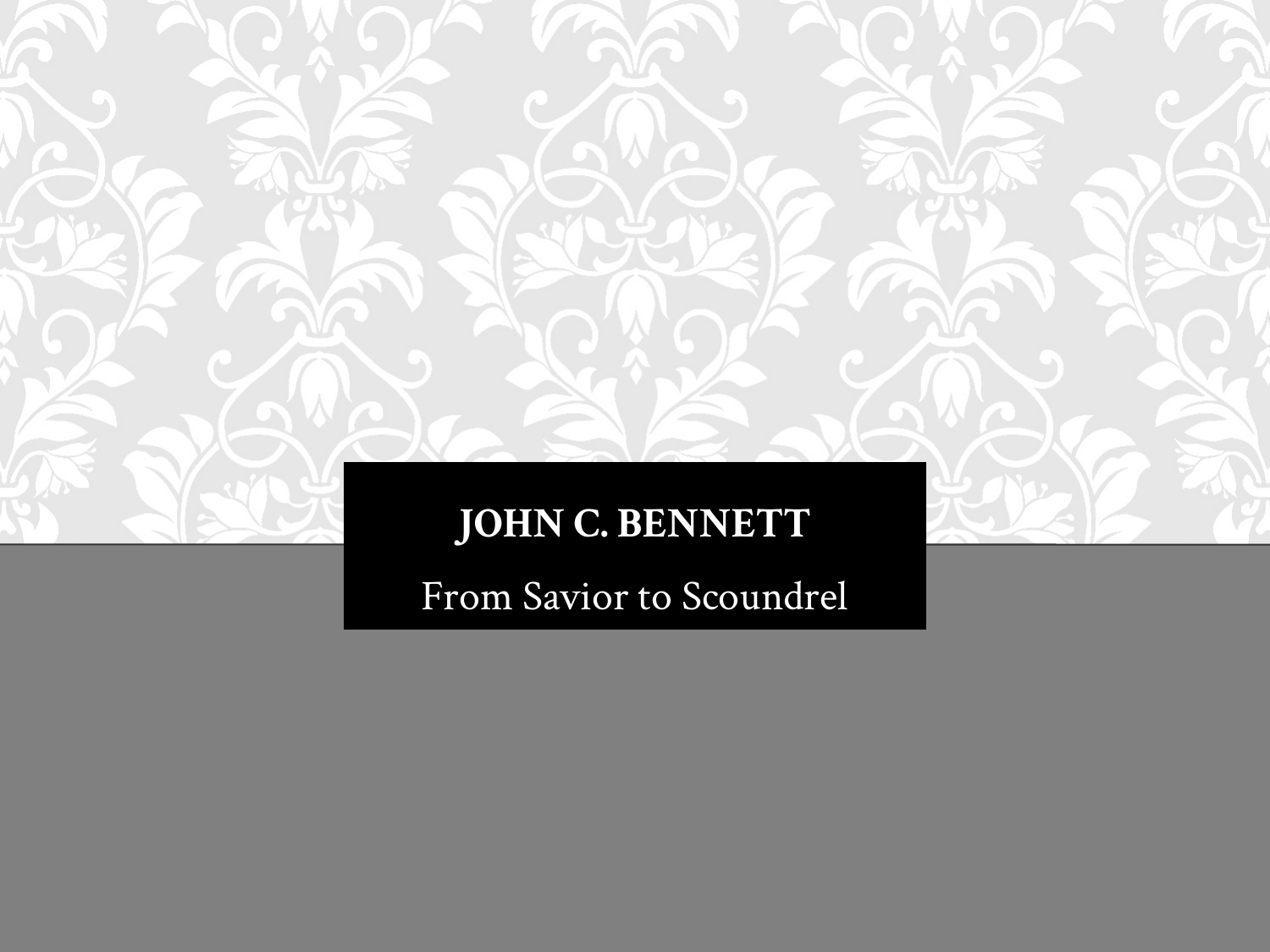

# John C. Bennett
From Savior to Scoundrel